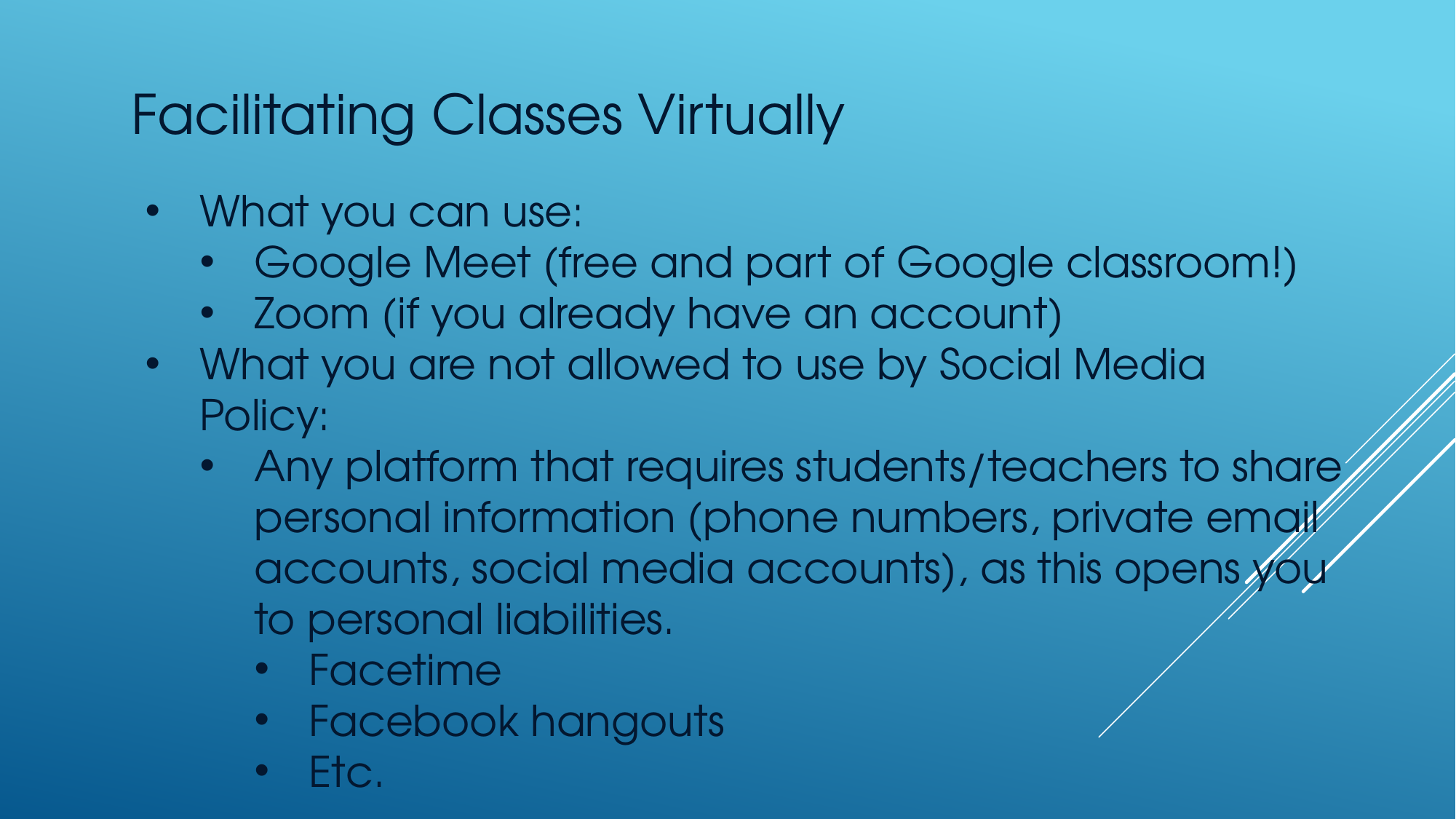

Facilitating Classes Virtually
What you can use:
Google Meet (free and part of Google classroom!)
Zoom (if you already have an account)
What you are not allowed to use by Social Media Policy:
Any platform that requires students/teachers to share personal information (phone numbers, private email accounts, social media accounts), as this opens you to personal liabilities.
Facetime
Facebook hangouts
Etc.